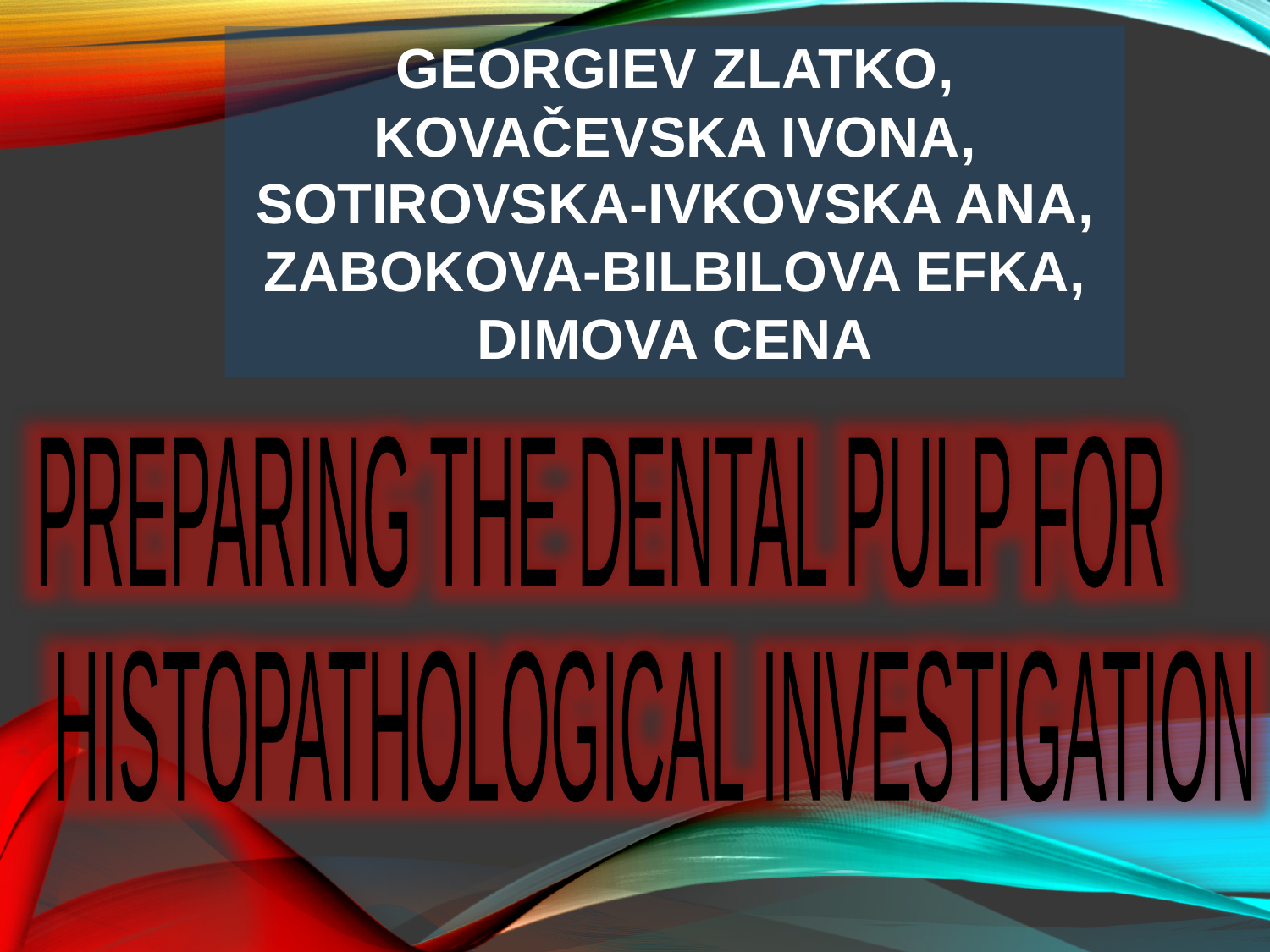

GEORGIEV ZLATKO, KOVAČEVSKA IVONA, SOTIROVSKA-IVKOVSKA ANA, ZABOKOVA-BILBILOVA EFKA, DIMOVA CENA
PREPARING THE DENTAL PULP FOR
 HISTOPATHOLOGICAL INVESTIGATION